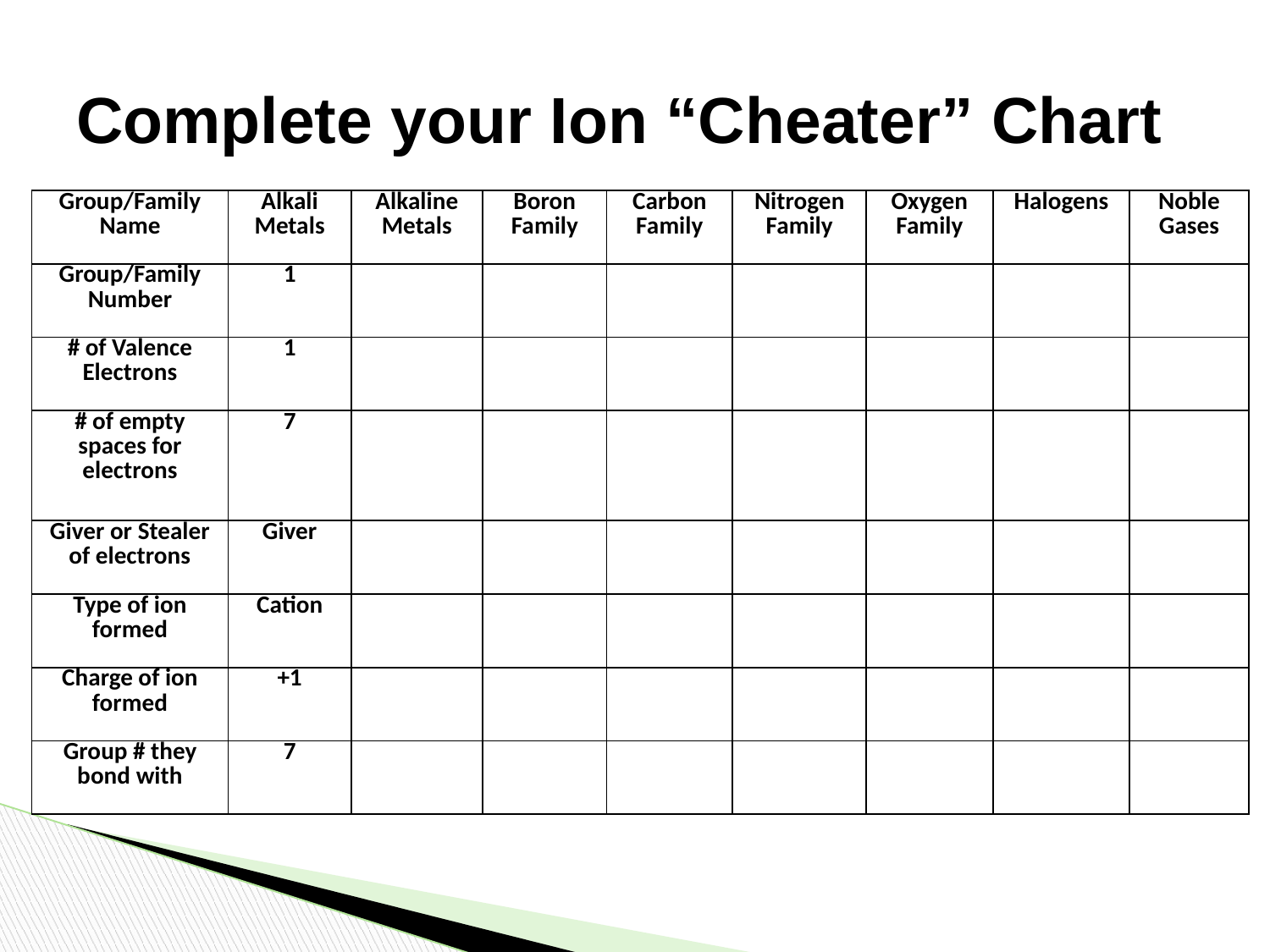

# Complete your Ion “Cheater” Chart
| Group/Family Name | Alkali Metals | Alkaline Metals | Boron Family | Carbon Family | Nitrogen Family | Oxygen Family | Halogens | Noble Gases |
| --- | --- | --- | --- | --- | --- | --- | --- | --- |
| Group/Family Number | 1 |  |  |  |  |  |  |  |
| # of Valence Electrons | 1 |  |  |  |  |  |  |  |
| # of empty spaces for electrons | 7 |  |  |  |  |  |  |  |
| Giver or Stealer of electrons | Giver |  |  |  |  |  |  |  |
| Type of ion formed | Cation |  |  |  |  |  |  |  |
| Charge of ion formed | +1 |  |  |  |  |  |  |  |
| Group # they bond with | 7 |  |  |  |  |  |  |  |